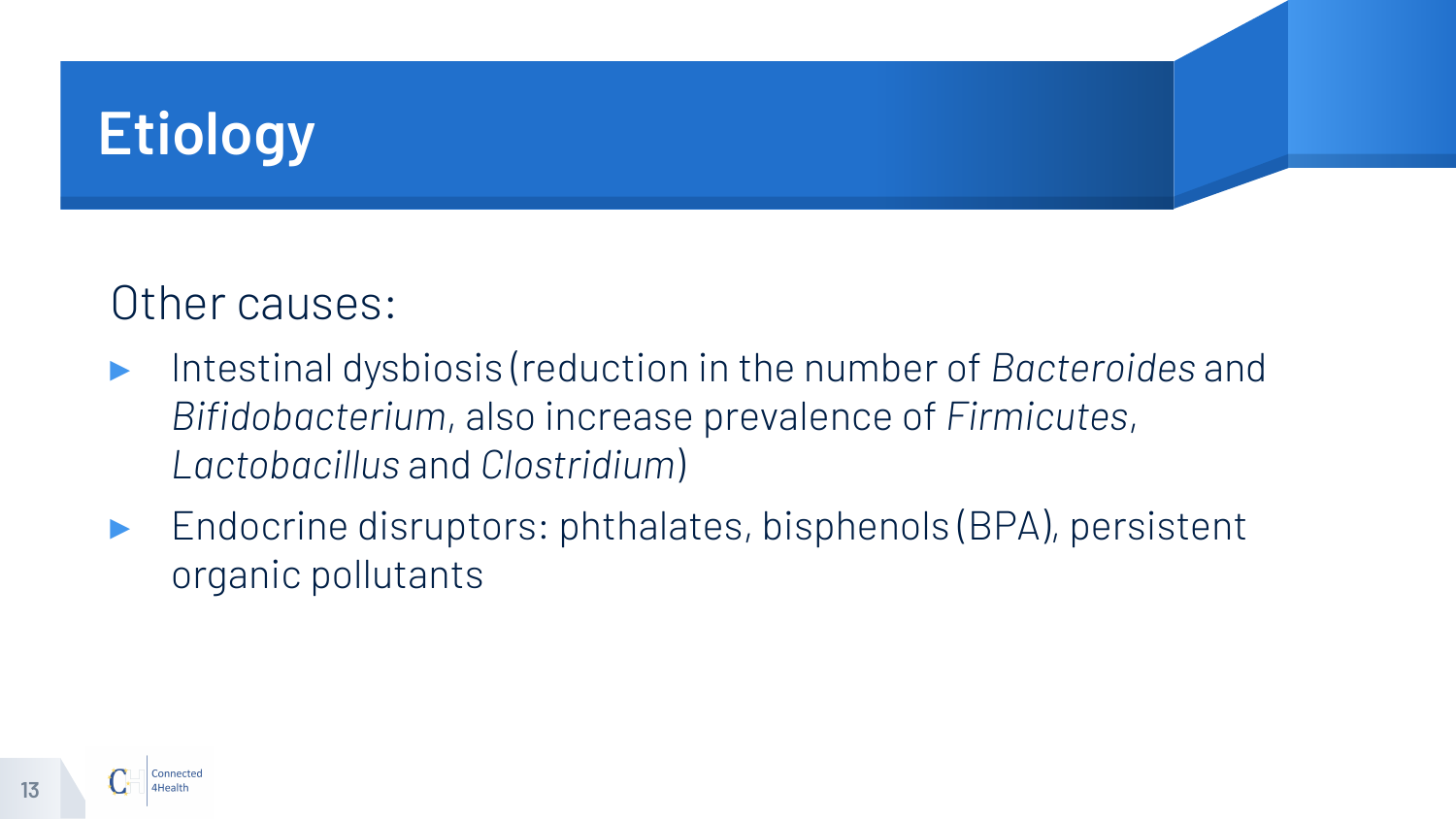

# Etiology
Other causes:
Intestinal dysbiosis (reduction in the number of Bacteroides and Bifidobacterium, also increase prevalence of Firmicutes, Lactobacillus and Clostridium)
Endocrine disruptors: phthalates, bisphenols (BPA), persistent organic pollutants
13